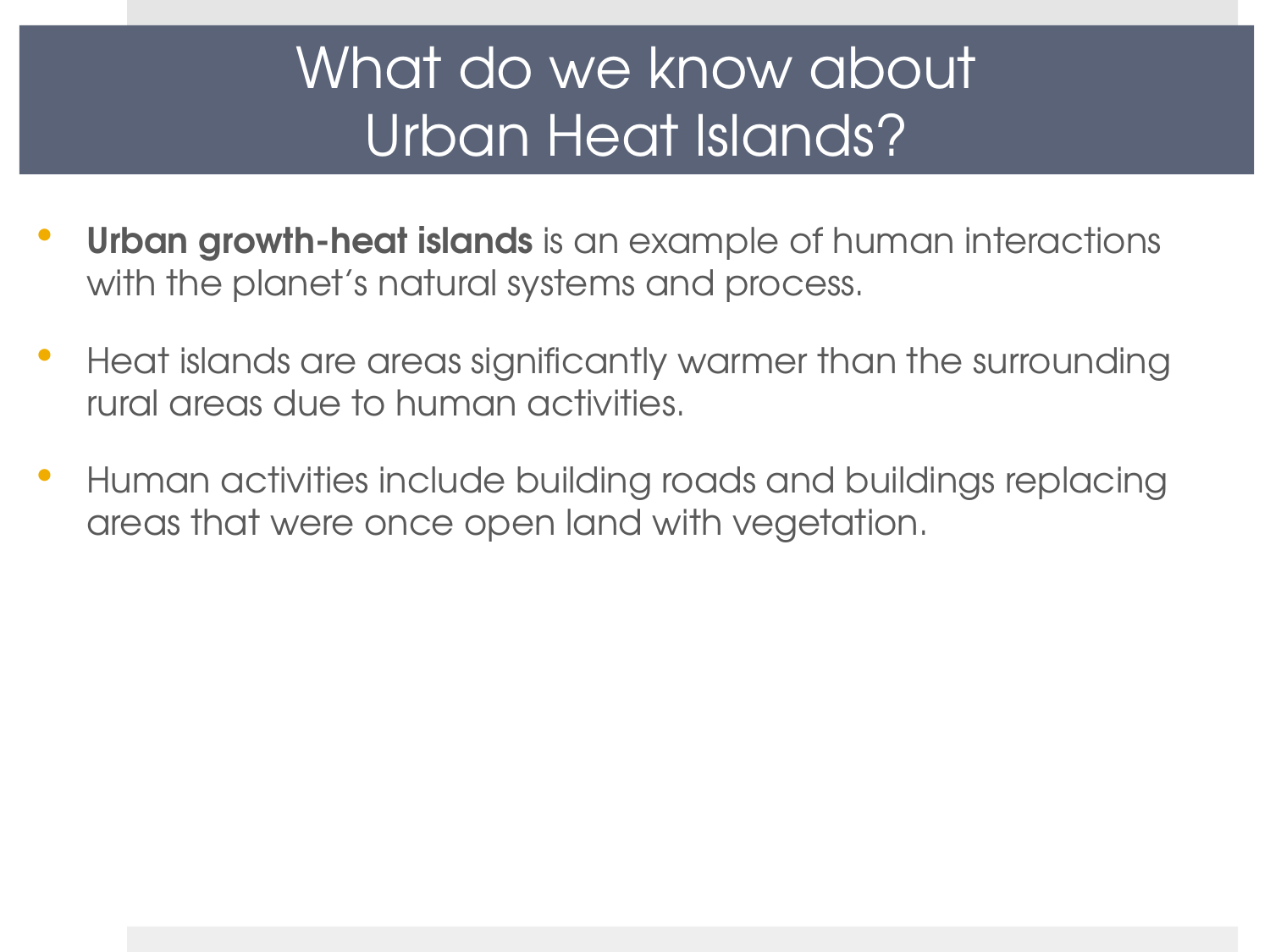

# What do we know about Urban Heat Islands?
Urban growth-heat islands is an example of human interactions with the planet’s natural systems and process.
Heat islands are areas significantly warmer than the surrounding rural areas due to human activities.
Human activities include building roads and buildings replacing areas that were once open land with vegetation.